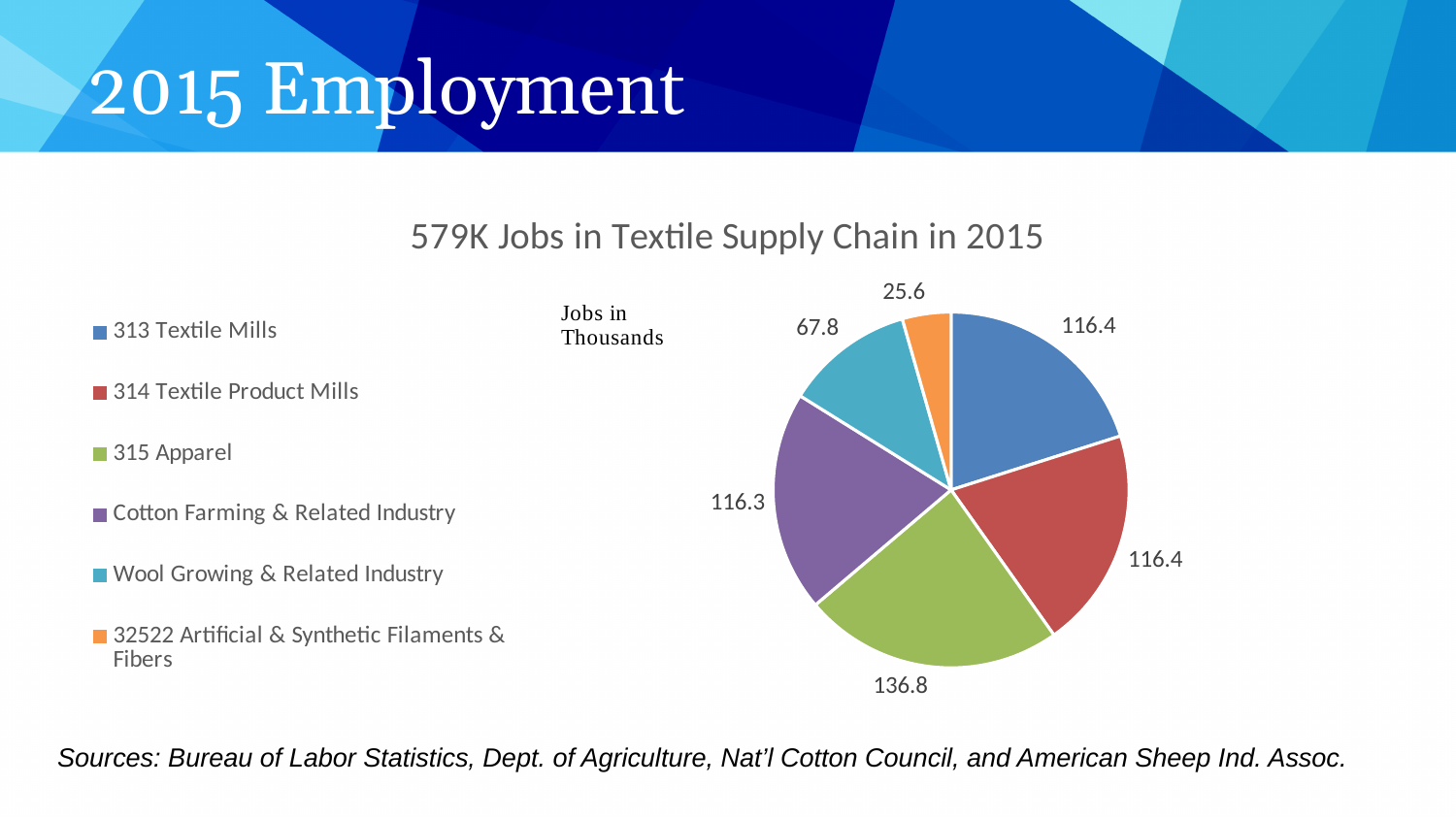

# 2015 Employment

### Chart: 579K Jobs in Textile Supply Chain in 2015

| Category | Employment |
|---|---|
| 313 Textile Mills | 116.4 |
| 314 Textile Product Mills | 116.4 |
| 315 Apparel | 136.8 |
| Cotton Farming & Related Industry | 116.3 |
| Wool Growing & Related Industry | 67.8 |
| 32522 Artificial & Synthetic Filaments & Fibers | 25.6 |
Sources: Bureau of Labor Statistics, Dept. of Agriculture, Nat’l Cotton Council, and American Sheep Ind. Assoc.